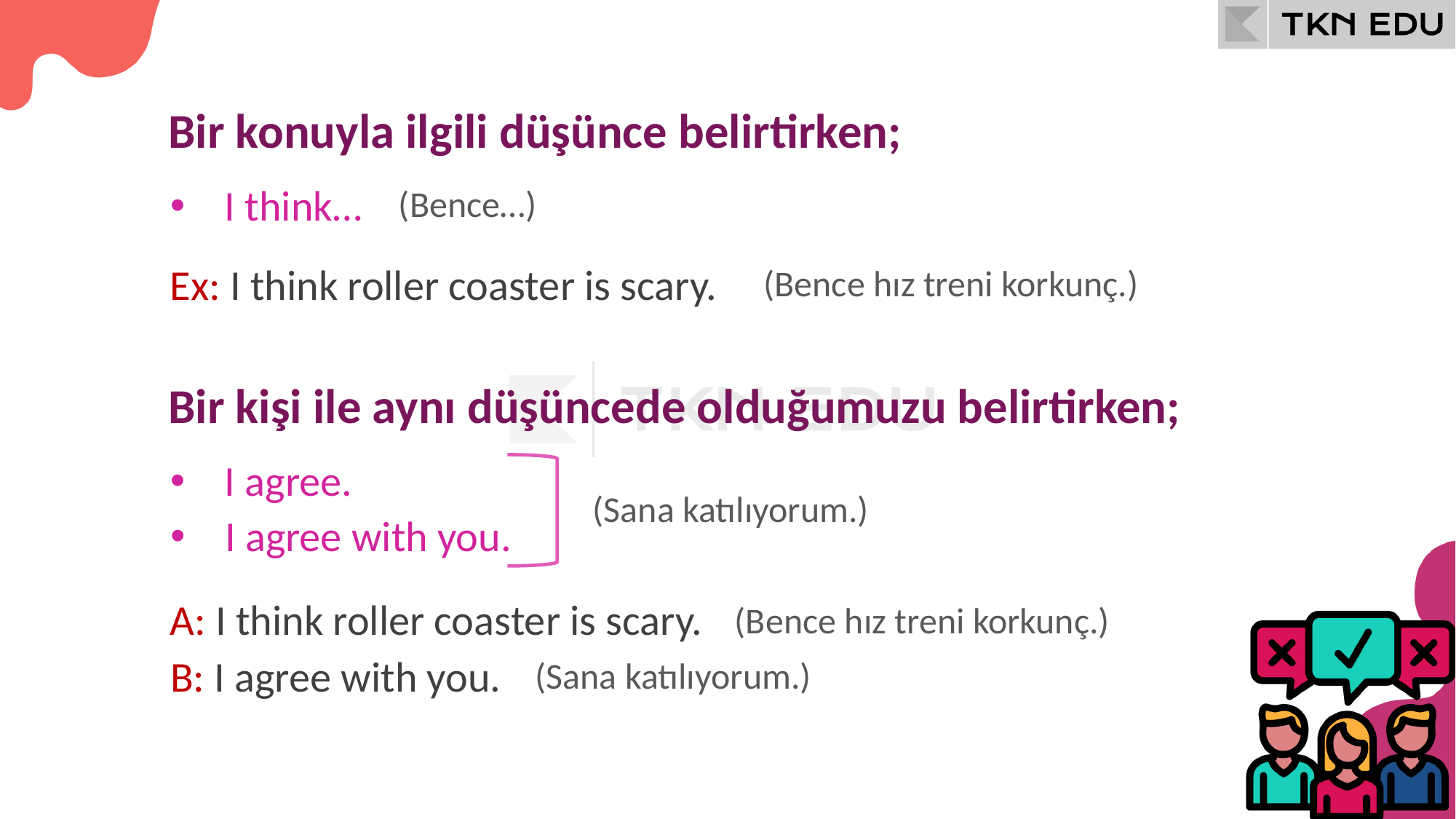

Bir konuyla ilgili düşünce belirtirken;
(Bence…)
I think…
(Bence hız treni korkunç.)
Ex: I think roller coaster is scary.
Bir kişi ile aynı düşüncede olduğumuzu belirtirken;
I agree.

(Sana katılıyorum.)
I agree with you.
A: I think roller coaster is scary.
(Bence hız treni korkunç.)
(Sana katılıyorum.)
B: I agree with you.